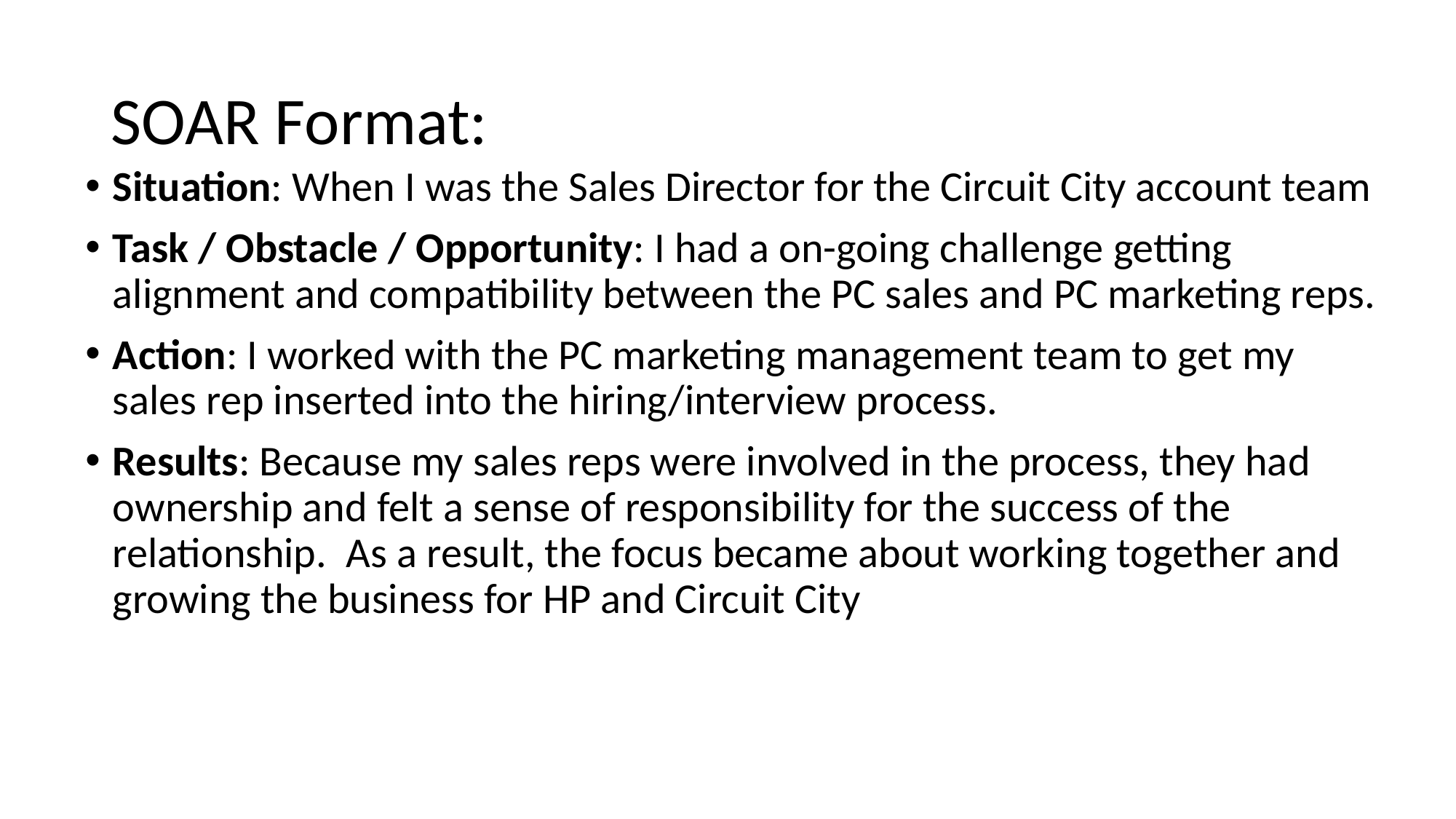

# SOAR Format:
Situation: When I was the Sales Director for the Circuit City account team
Task / Obstacle / Opportunity: I had a on-going challenge getting alignment and compatibility between the PC sales and PC marketing reps.
Action: I worked with the PC marketing management team to get my sales rep inserted into the hiring/interview process.
Results: Because my sales reps were involved in the process, they had ownership and felt a sense of responsibility for the success of the relationship.  As a result, the focus became about working together and growing the business for HP and Circuit City